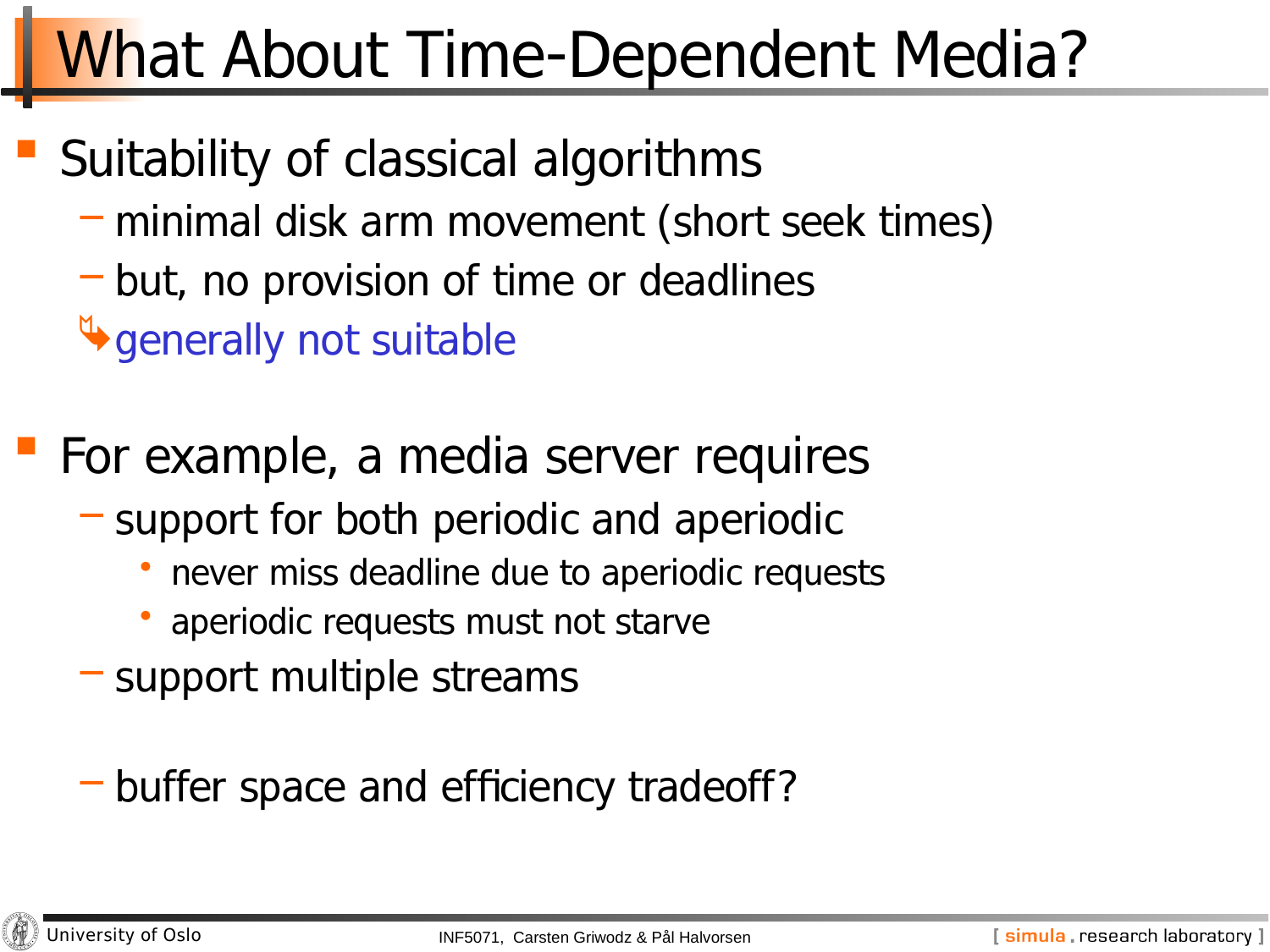

# What About Time-Dependent Media?
Suitability of classical algorithms
minimal disk arm movement (short seek times)
but, no provision of time or deadlines
generally not suitable
For example, a media server requires
support for both periodic and aperiodic
never miss deadline due to aperiodic requests
aperiodic requests must not starve
support multiple streams
buffer space and efficiency tradeoff?